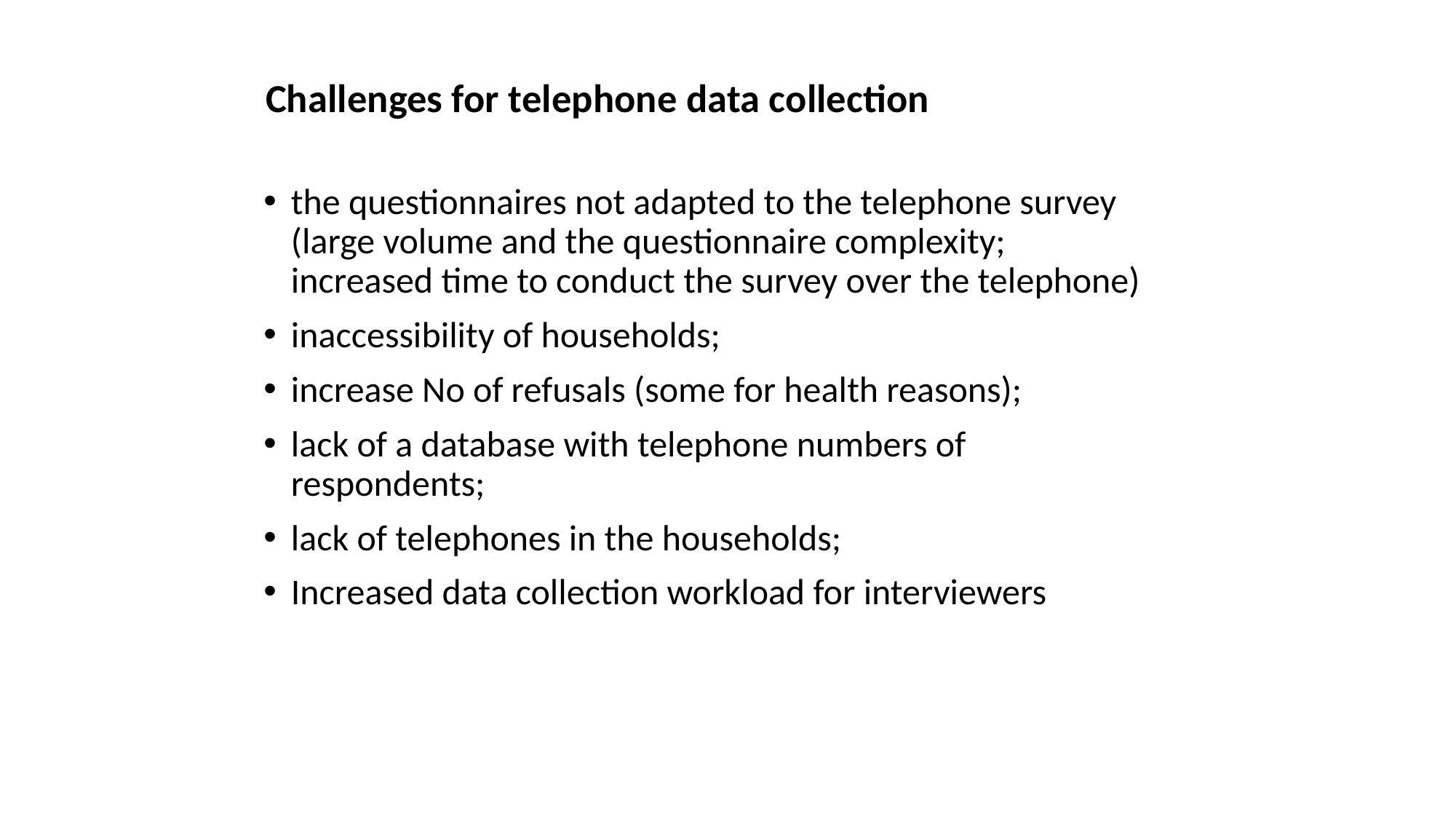

# Challenges for telephone data collection
the questionnaires not adapted to the telephone survey (large volume and the questionnaire complexity; increased time to conduct the survey over the telephone)
inaccessibility of households;
increase No of refusals (some for health reasons);
lack of a database with telephone numbers of respondents;
lack of telephones in the households;
Increased data collection workload for interviewers